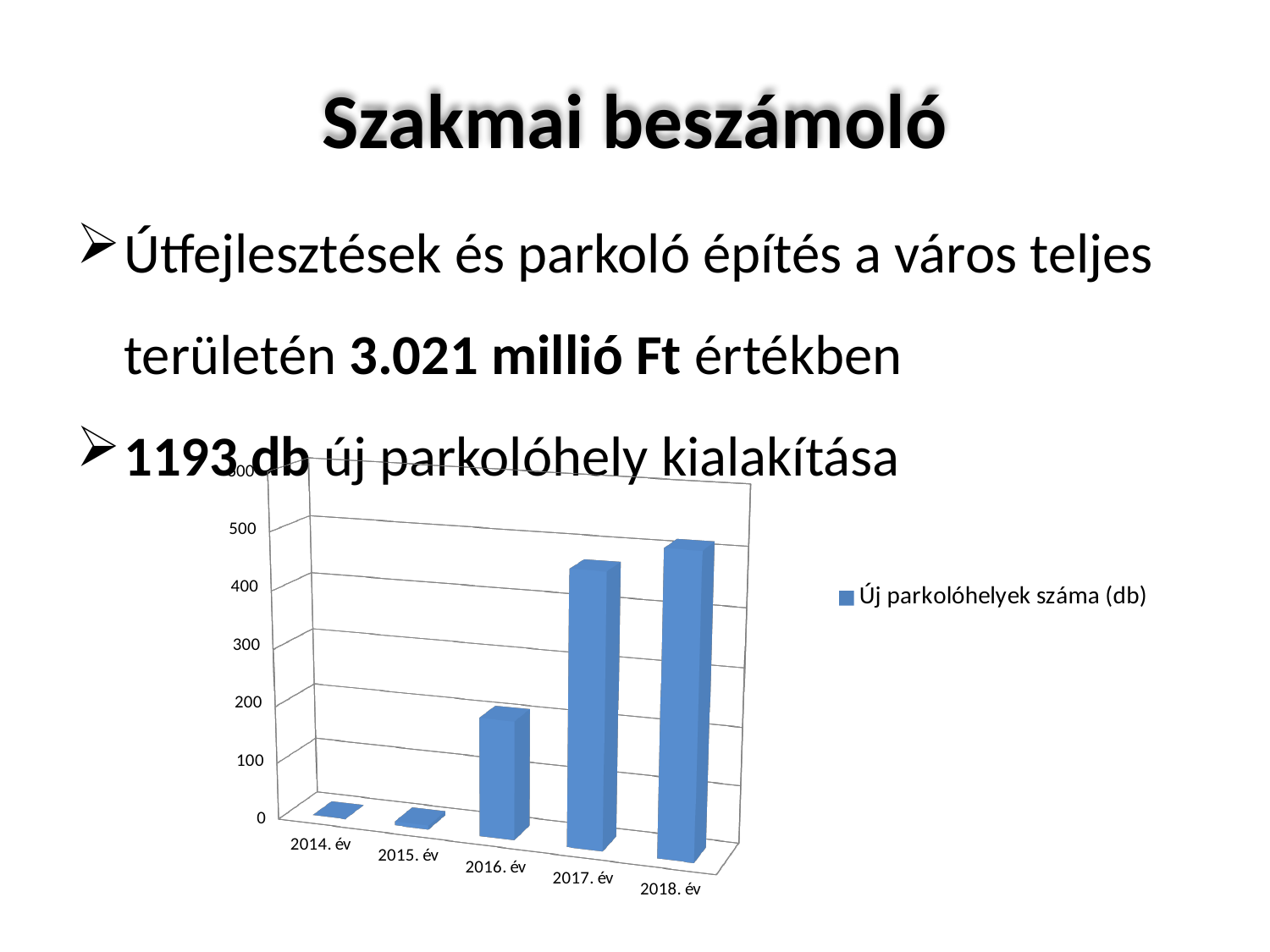

# Szakmai beszámoló
Útfejlesztések és parkoló építés a város teljes területén 3.021 millió Ft értékben
1193 db új parkolóhely kialakítása

[unsupported chart]